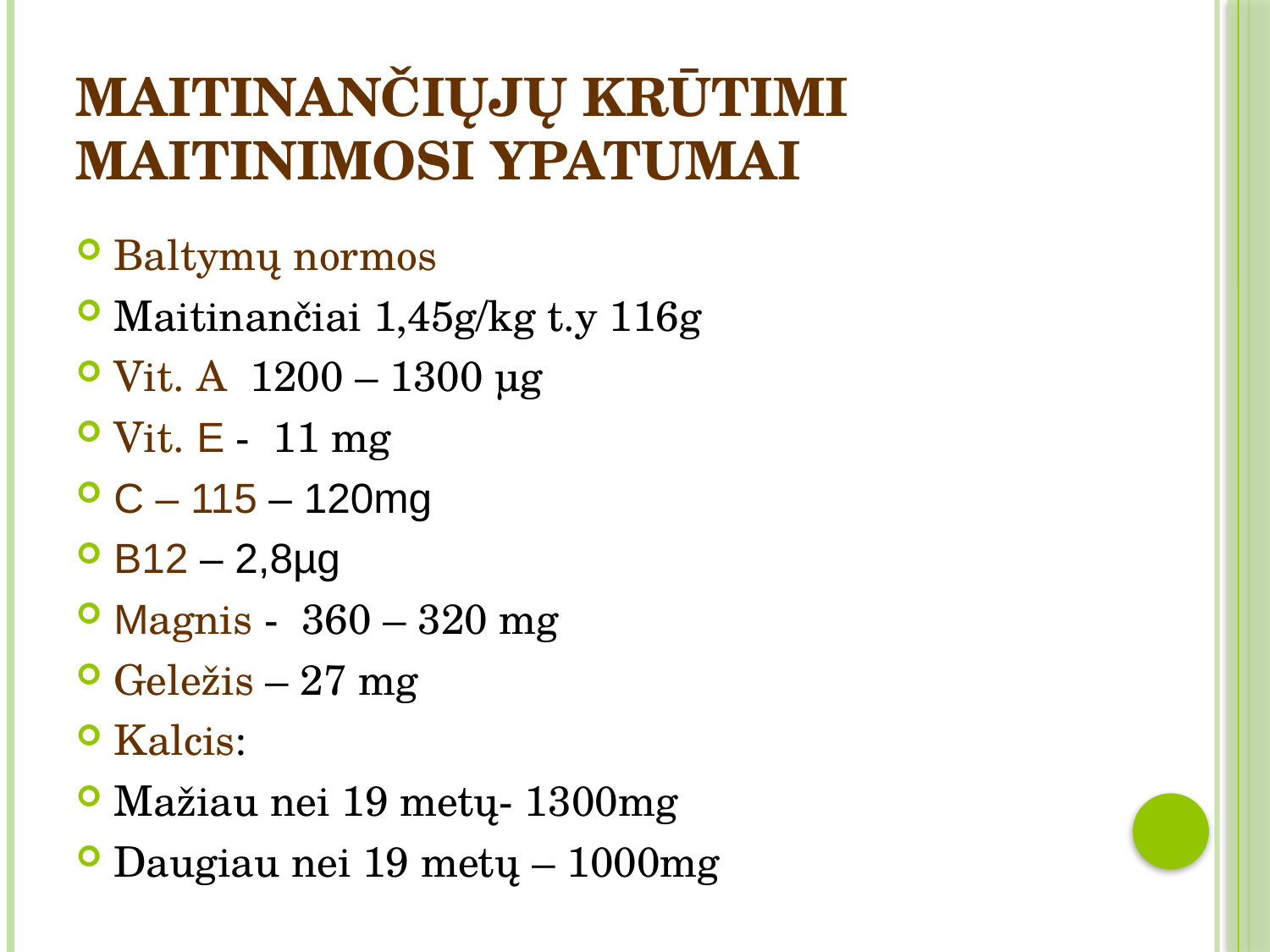

# Maitinančiųjų krūtimi maitinimosi ypatumai
Baltymų normos
Maitinančiai 1,45g/kg t.y 116g
Vit. A  1200 – 1300 µg
Vit. Е -  11 mg
С – 115 – 120mg
В12 – 2,8µg
Мagnis -  360 – 320 mg
Geležis – 27 mg
Kalcis:
Mažiau nei 19 metų- 1300mg
Daugiau nei 19 metų – 1000mg